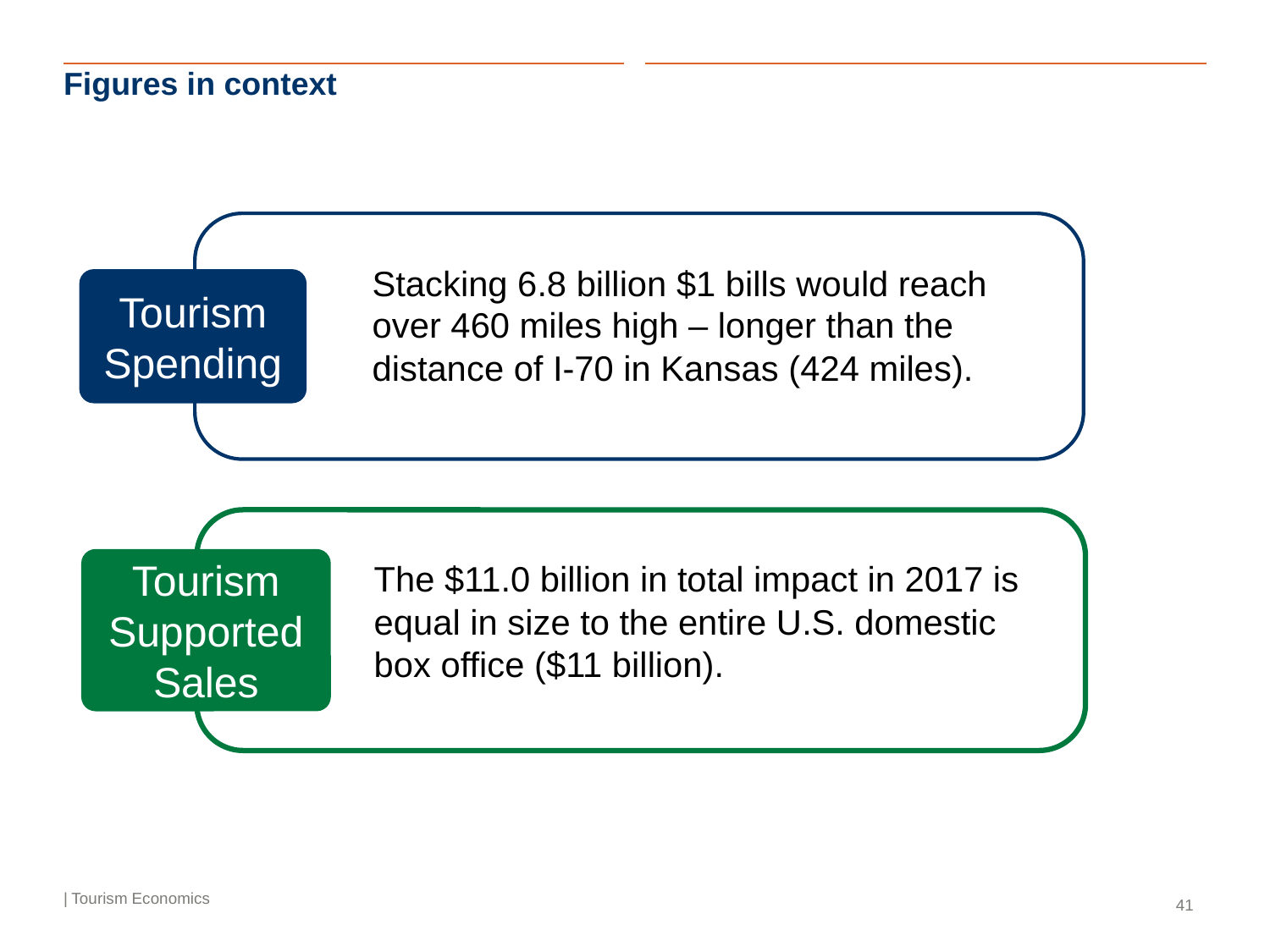

# Figures in context

Stacking 6.8 billion $1 bills would reach over 460 miles high – longer than the distance of I-70 in Kansas (424 miles).
Tourism Spending

The $11.0 billion in total impact in 2017 is equal in size to the entire U.S. domestic box office ($11 billion).

Tourism Supported Sales
| Tourism Economics
41